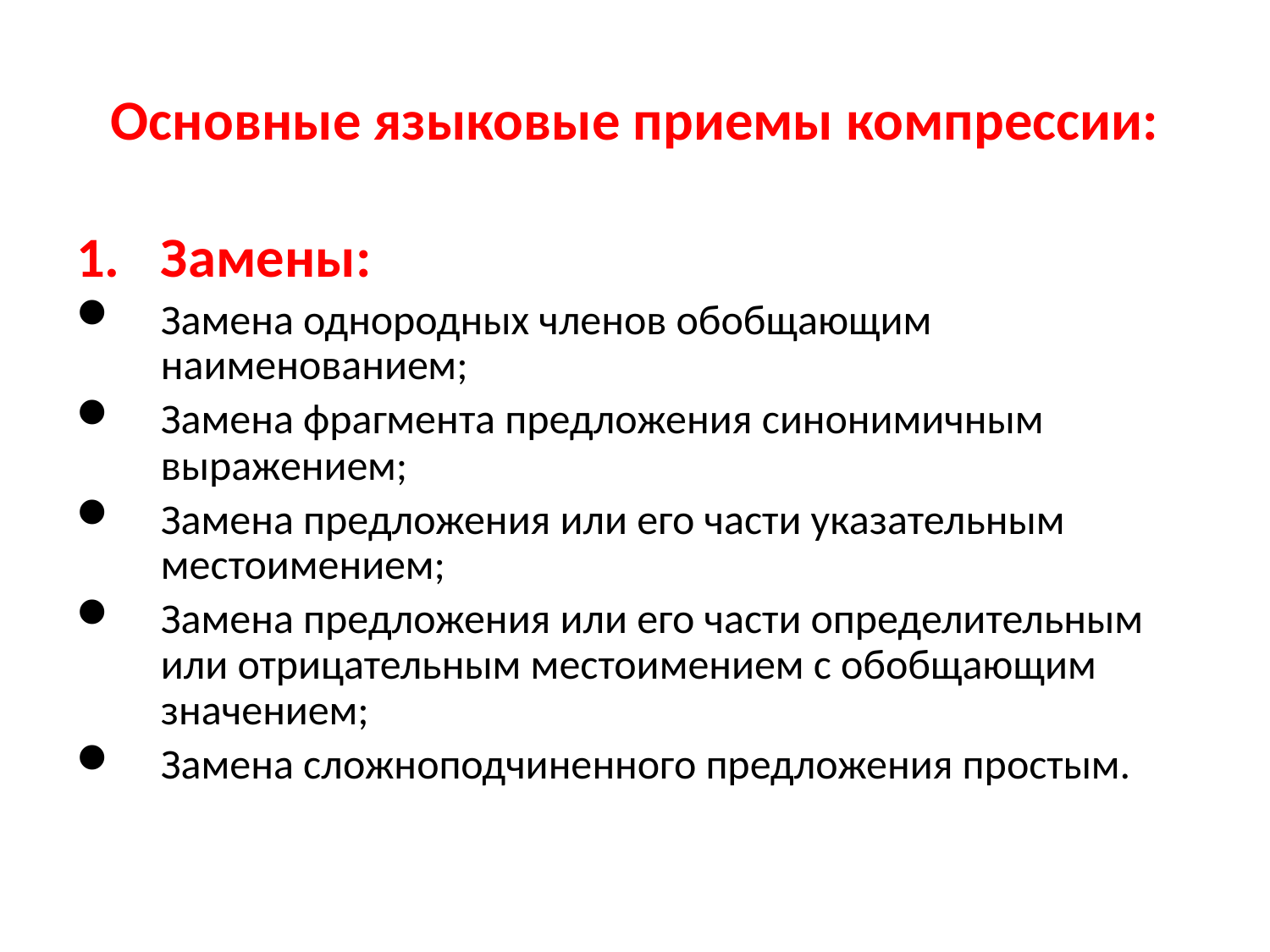

# Основные языковые приемы компрессии:
Замены:
Замена однородных членов обобщающим наименованием;
Замена фрагмента предложения синонимичным выражением;
Замена предложения или его части указательным местоимением;
Замена предложения или его части определительным или отрицательным местоимением с обобщающим значением;
Замена сложноподчиненного предложения простым.